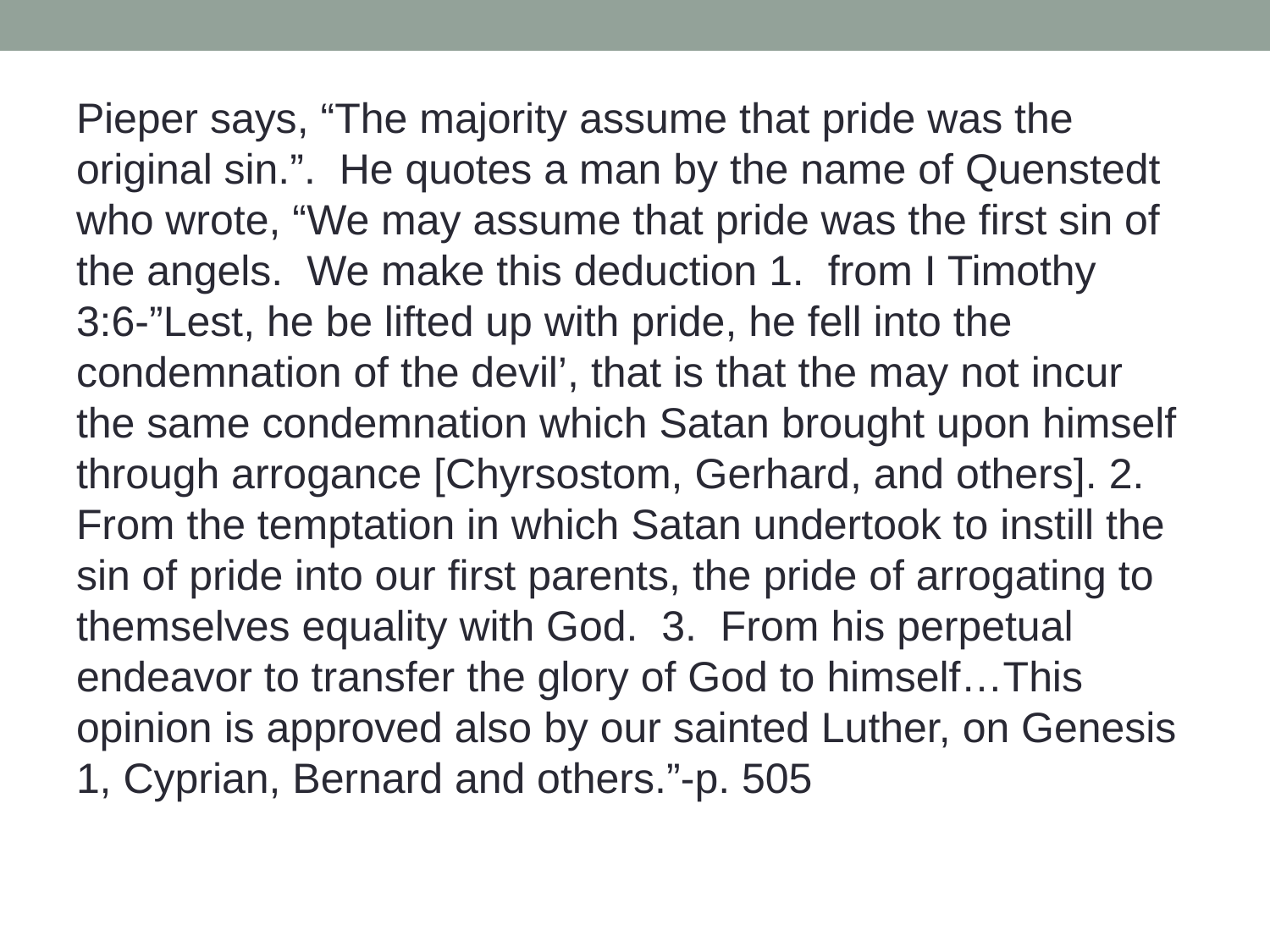

Pieper says, “The majority assume that pride was the original sin.”.  He quotes a man by the name of Quenstedt who wrote, “We may assume that pride was the first sin of the angels.  We make this deduction 1.  from I Timothy 3:6-”Lest, he be lifted up with pride, he fell into the condemnation of the devil’, that is that the may not incur the same condemnation which Satan brought upon himself through arrogance [Chyrsostom, Gerhard, and others]. 2.  From the temptation in which Satan undertook to instill the sin of pride into our first parents, the pride of arrogating to themselves equality with God.  3.  From his perpetual endeavor to transfer the glory of God to himself…This opinion is approved also by our sainted Luther, on Genesis 1, Cyprian, Bernard and others.”-p. 505